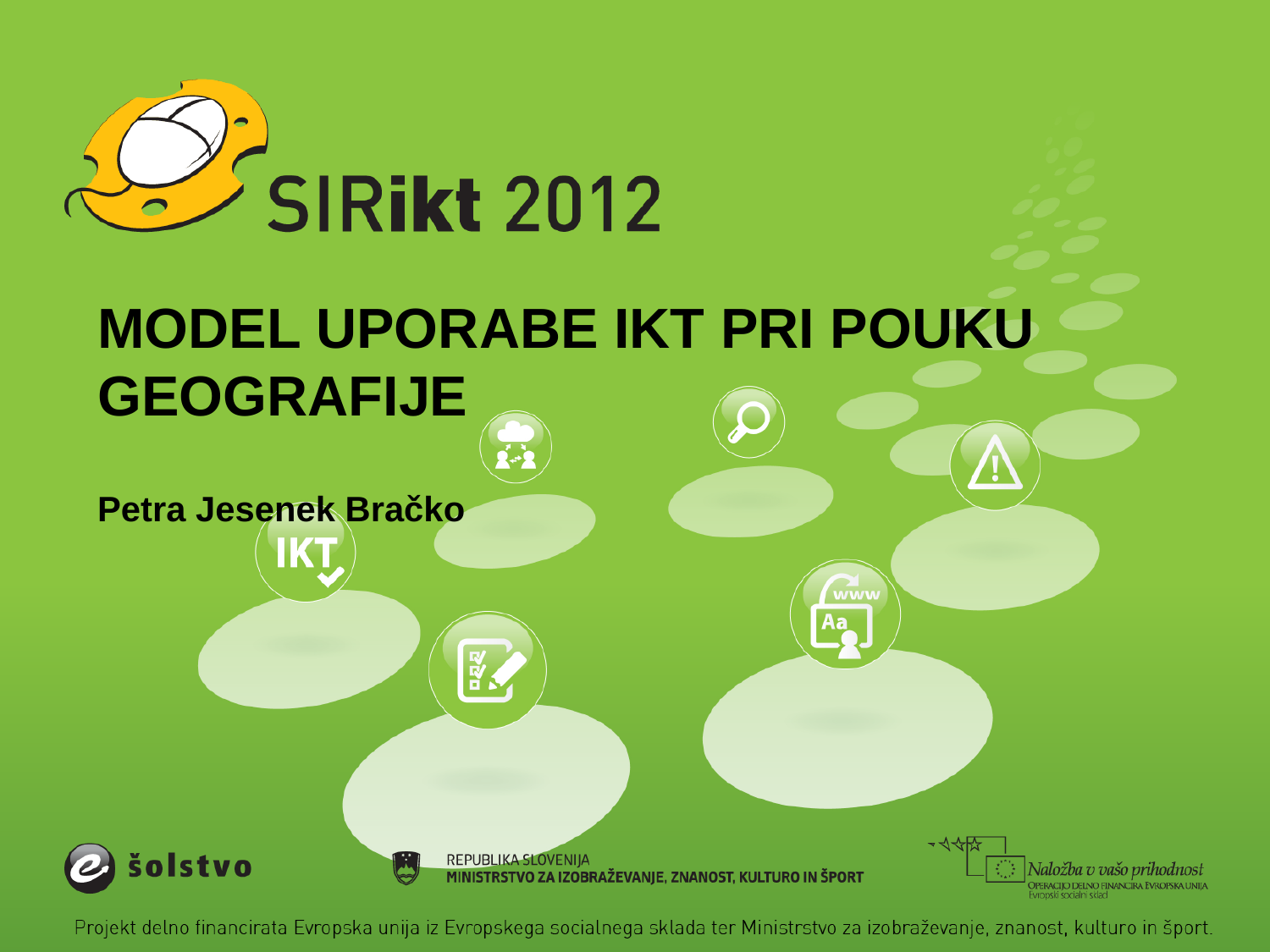

# MODEL UPORABE IKT PRI POUKU GEOGRAFIJE Petra Jesenek Bračko